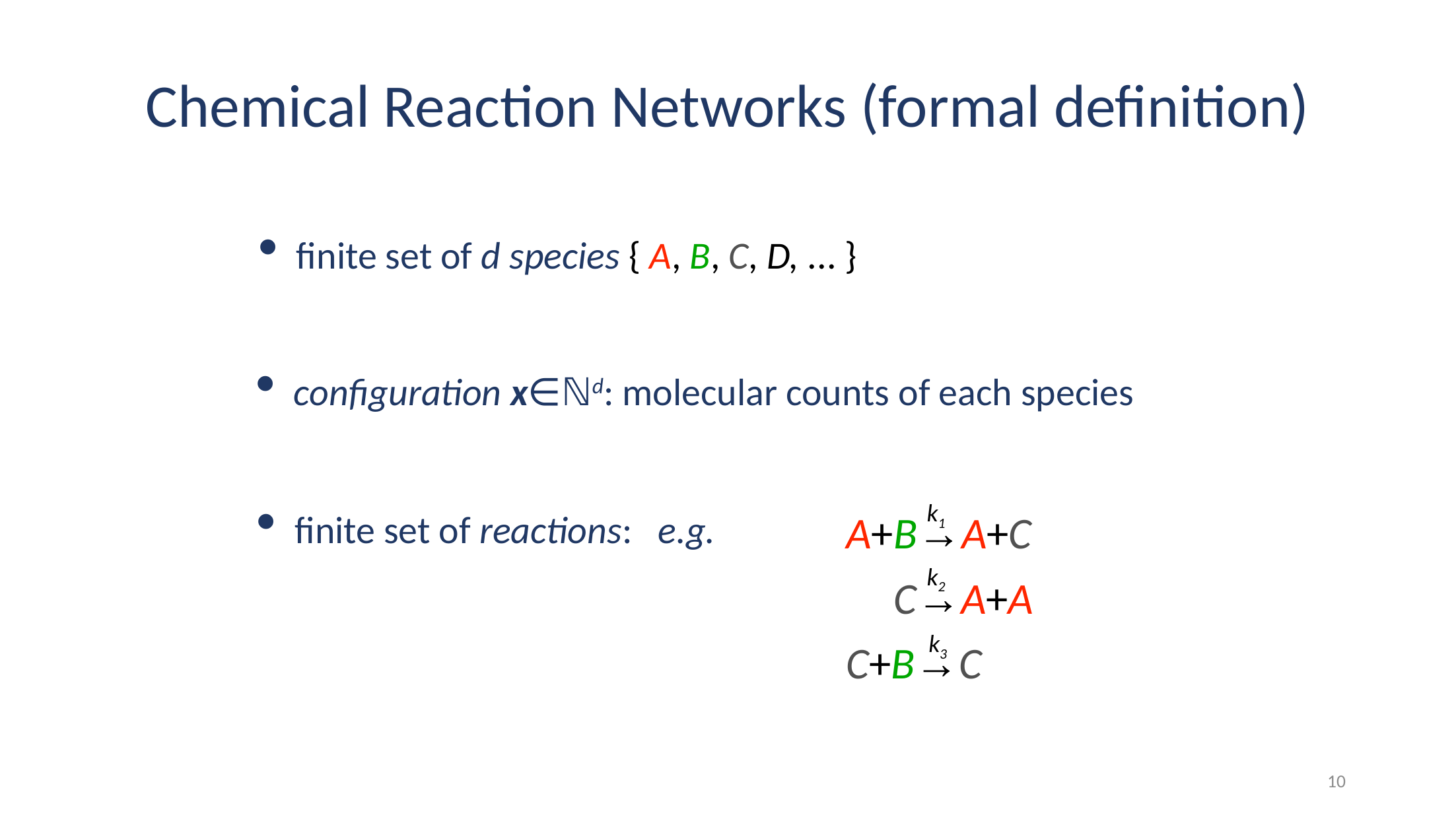

Chemical Reaction Networks (formal definition)
finite set of d species { A, B, C, D, ... }
configuration x∈ℕd: molecular counts of each species
k1
finite set of reactions:   e.g.
       A+B→A+C
            C→A+A
  C+B→C
k2
k3
10